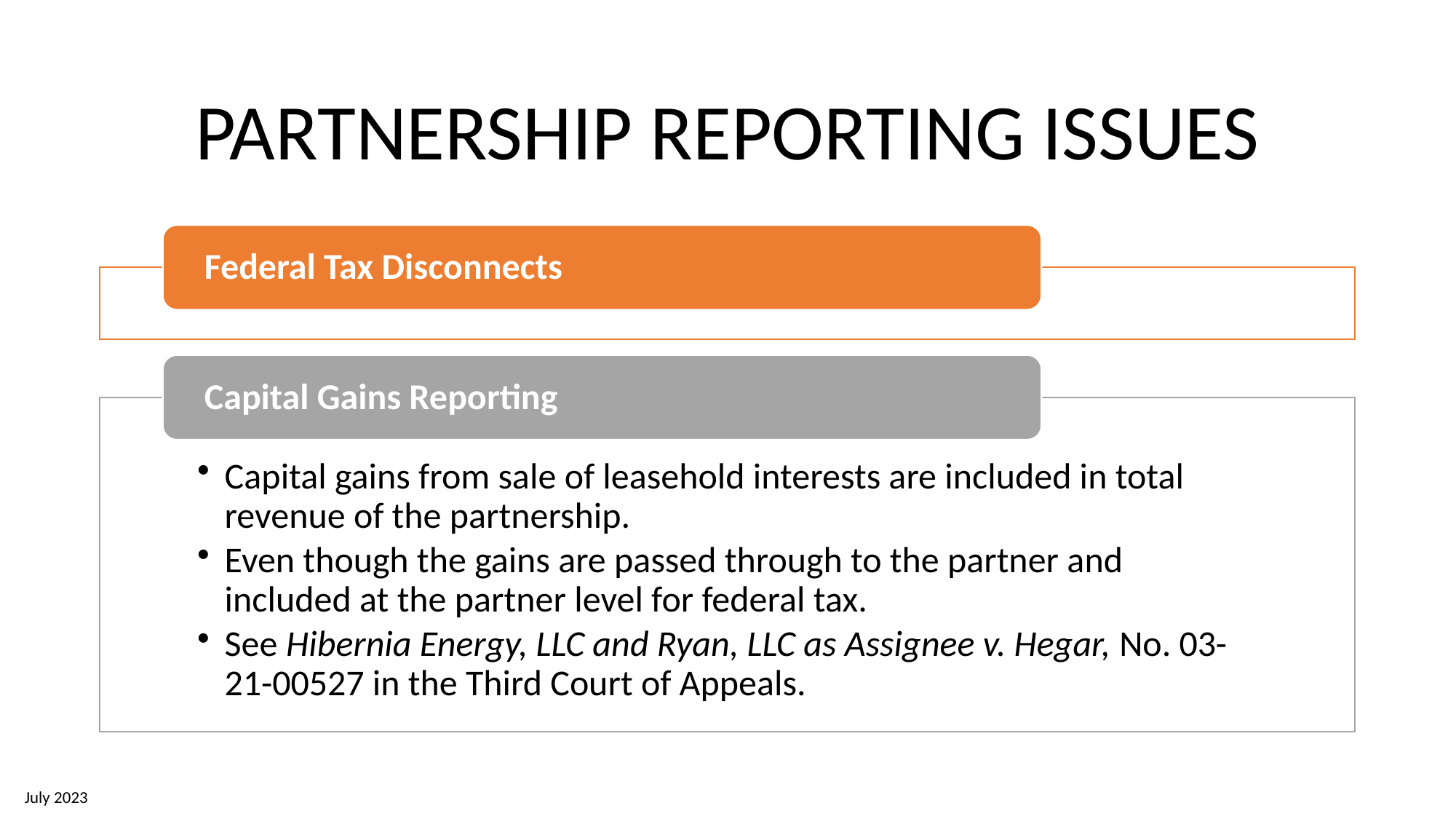

# PARTNERSHIP REPORTING ISSUES
Federal Tax Disconnects
Capital gains from sale of leasehold interests are included in total revenue of the partnership.
Even though the gains are passed through to the partner and included at the partner level for federal tax.
See Hibernia Energy, LLC and Ryan, LLC as Assignee v. Hegar, No. 03-21-00527 in the Third Court of Appeals.
Capital Gains Reporting
July 2023